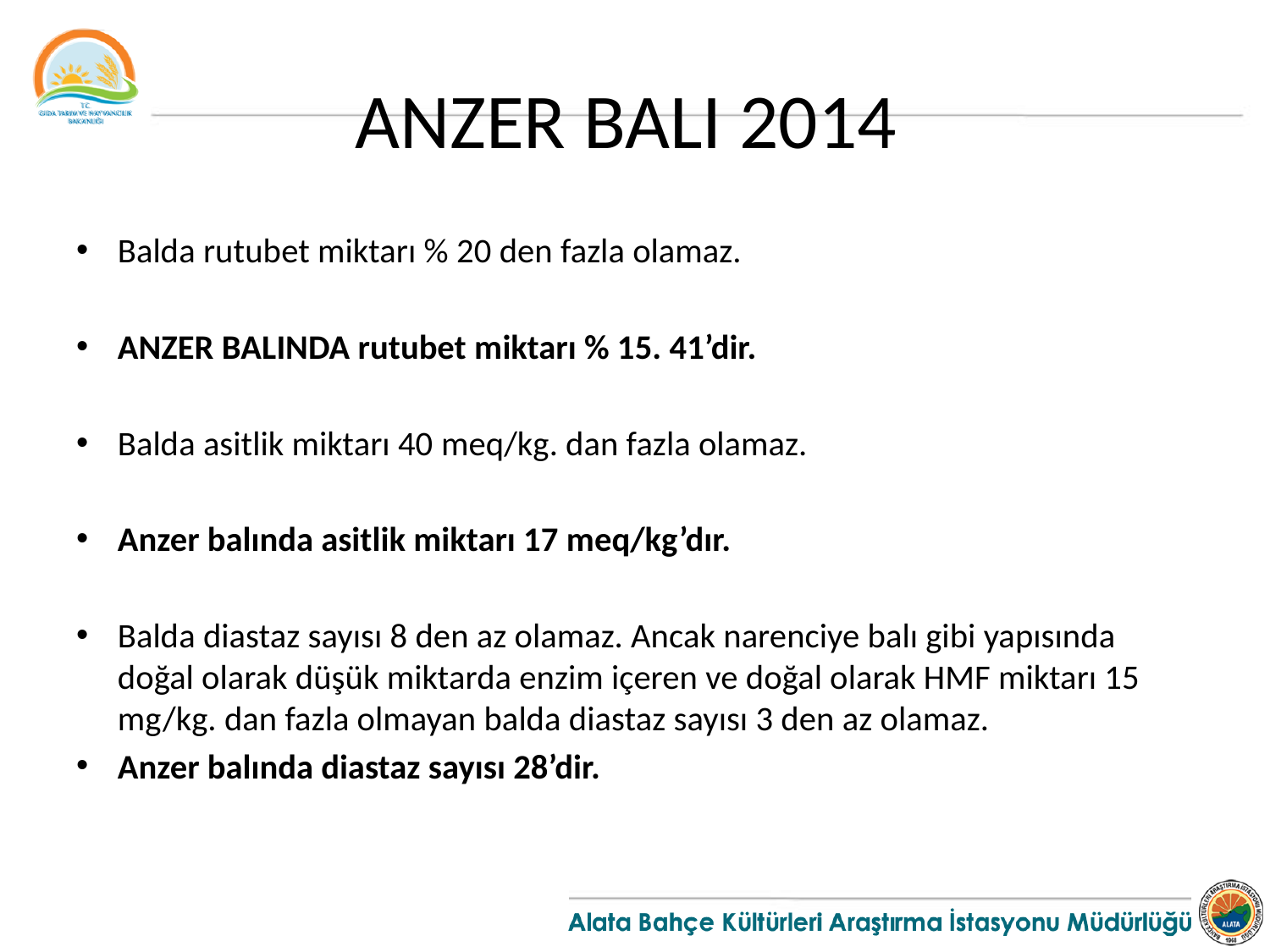

# ANZER BALI 2014
Balda rutubet miktarı % 20 den fazla olamaz.

ANZER BALINDA rutubet miktarı % 15. 41’dir.

Balda asitlik miktarı 40 meq/kg. dan fazla olamaz.

Anzer balında asitlik miktarı 17 meq/kg’dır.

Balda diastaz sayısı 8 den az olamaz. Ancak narenciye balı gibi yapısında doğal olarak düşük miktarda enzim içeren ve doğal olarak HMF miktarı 15 mg/kg. dan fazla olmayan balda diastaz sayısı 3 den az olamaz.
Anzer balında diastaz sayısı 28’dir.